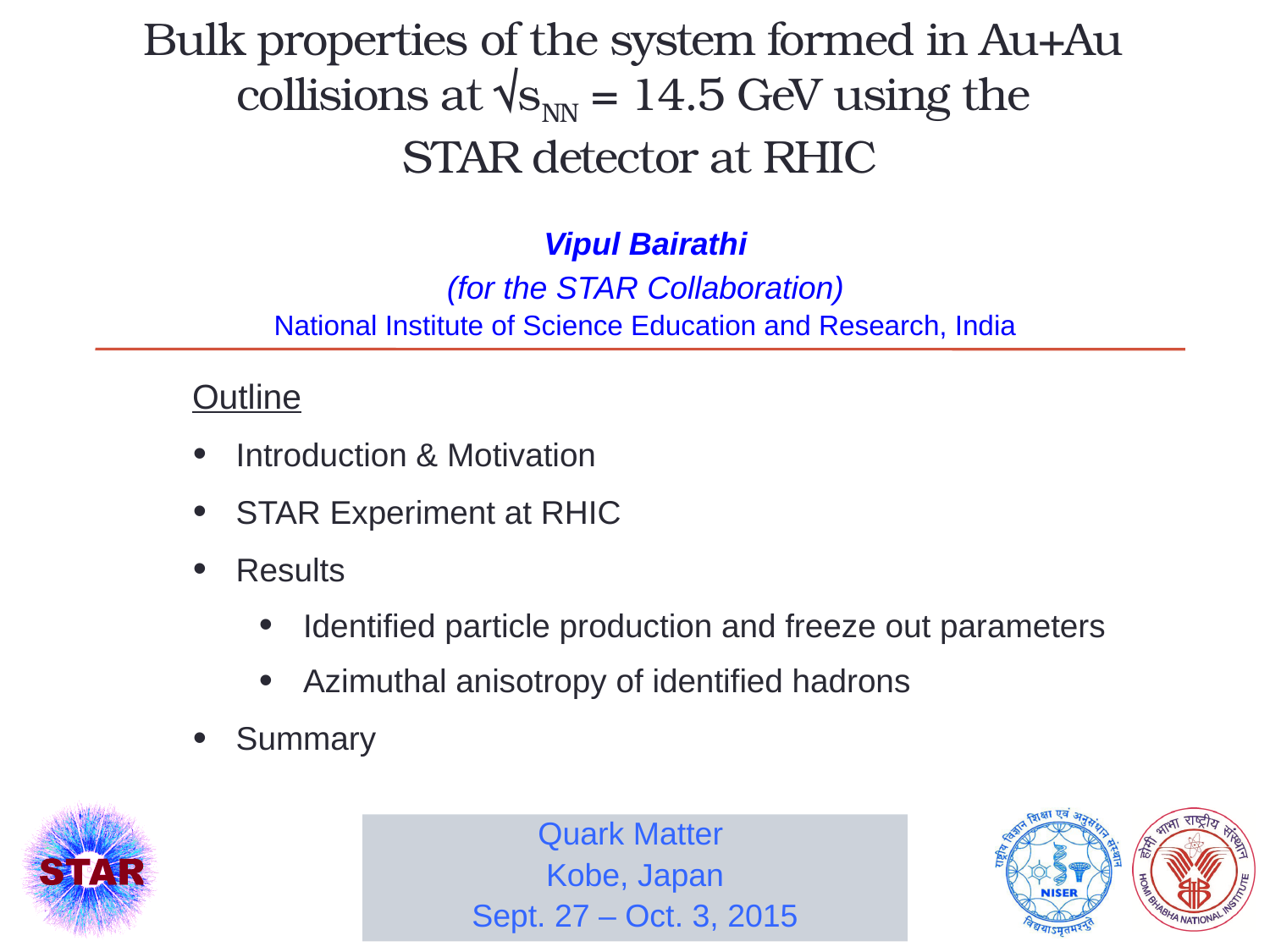

# Bulk properties of the system formed in Au+Au collisions at √sNN = 14.5 GeV using the STAR detector at RHIC
Vipul Bairathi
(for the STAR Collaboration)
National Institute of Science Education and Research, India

Outline
Introduction & Motivation
STAR Experiment at RHIC
Results
Identified particle production and freeze out parameters
Azimuthal anisotropy of identified hadrons
Summary
Quark Matter
Kobe, Japan
Sept. 27 – Oct. 3, 2015